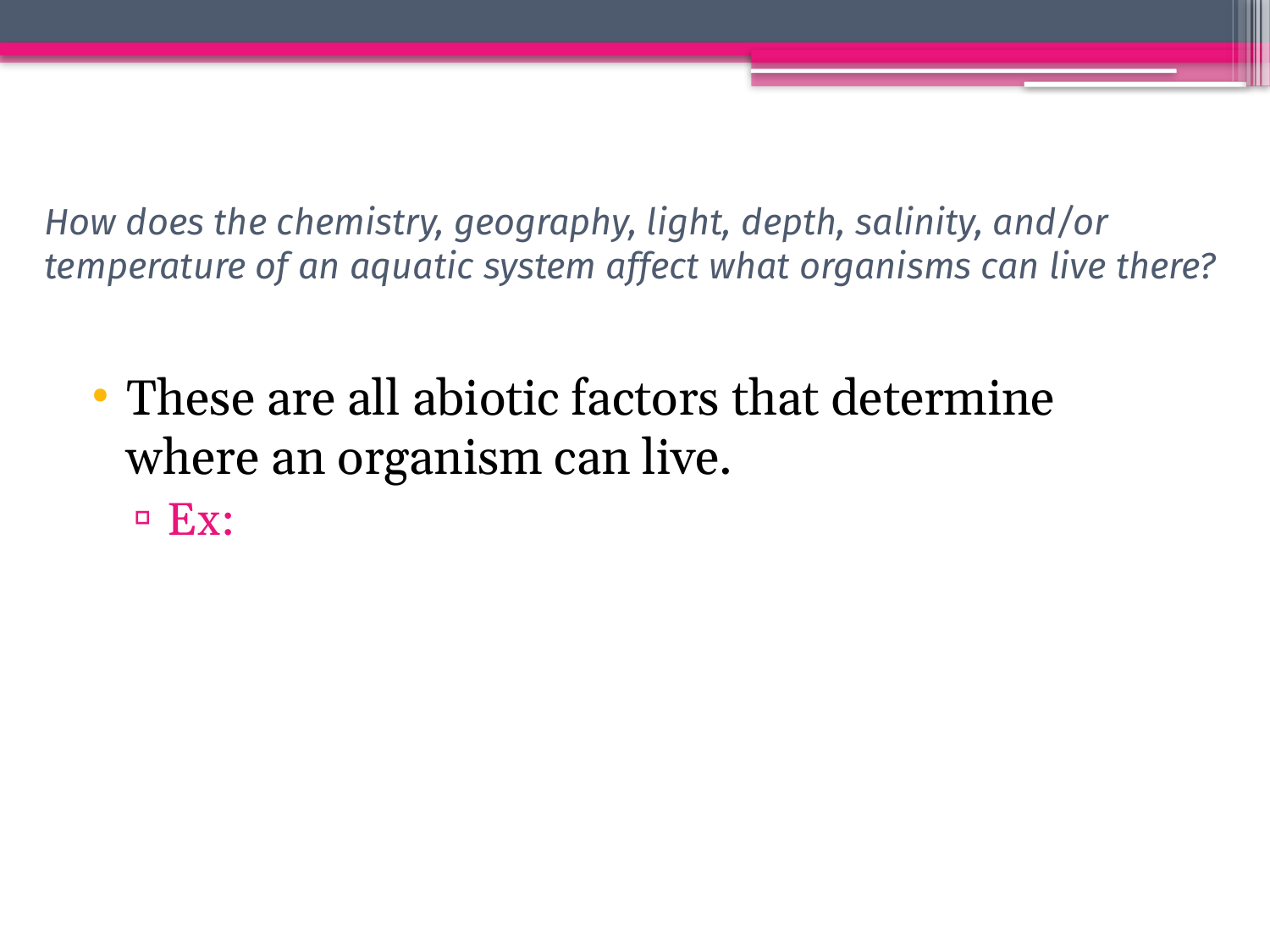

# How does the chemistry, geography, light, depth, salinity, and/or temperature of an aquatic system affect what organisms can live there?
These are all abiotic factors that determine where an organism can live.
Ex: